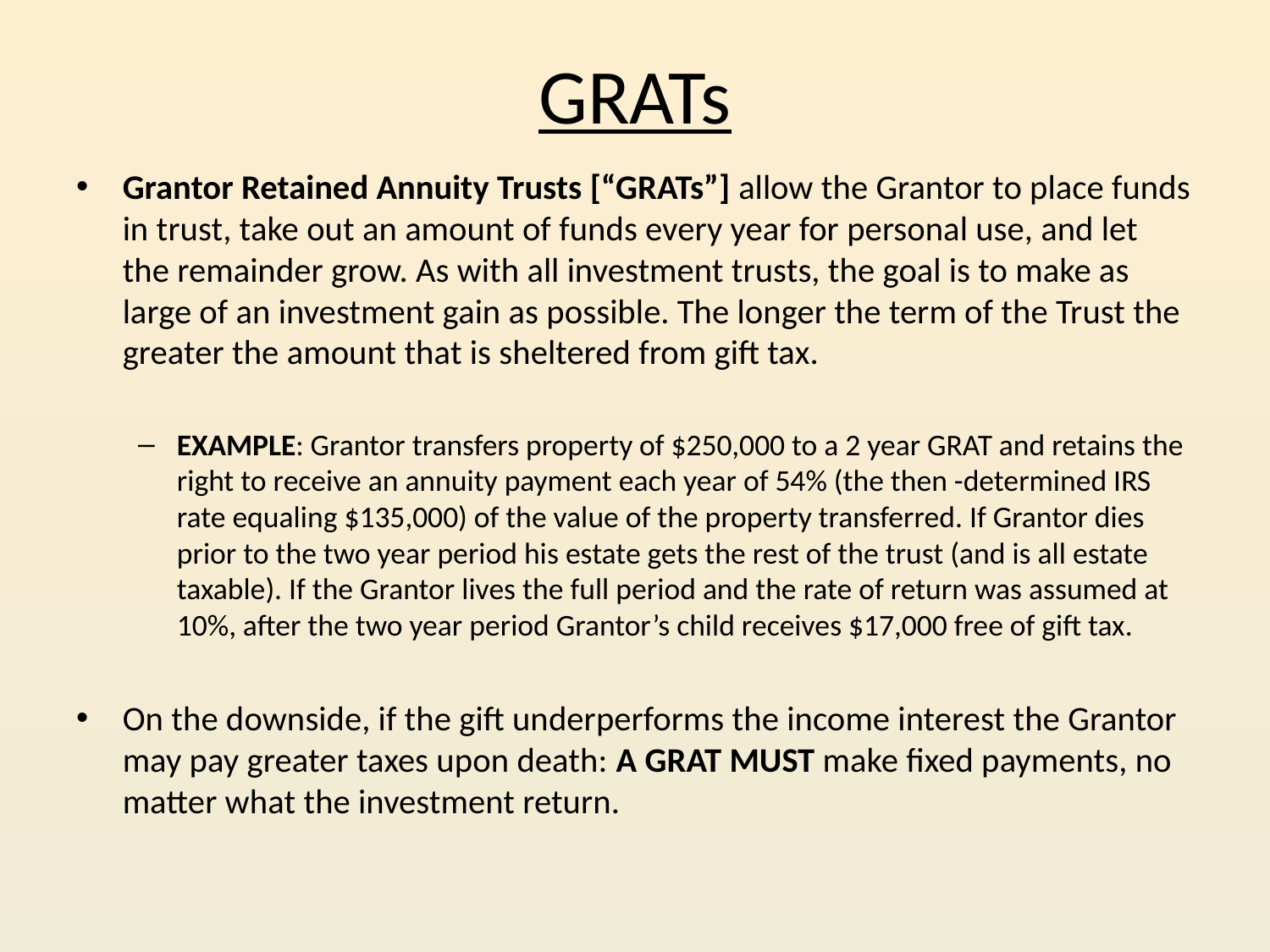

# GRATs
Grantor Retained Annuity Trusts [“GRATs”] allow the Grantor to place funds in trust, take out an amount of funds every year for personal use, and let the remainder grow. As with all investment trusts, the goal is to make as large of an investment gain as possible. The longer the term of the Trust the greater the amount that is sheltered from gift tax.

EXAMPLE: Grantor transfers property of $250,000 to a 2 year GRAT and retains the right to receive an annuity payment each year of 54% (the then -determined IRS rate equaling $135,000) of the value of the property transferred. If Grantor dies prior to the two year period his estate gets the rest of the trust (and is all estate taxable). If the Grantor lives the full period and the rate of return was assumed at 10%, after the two year period Grantor’s child receives $17,000 free of gift tax.

On the downside, if the gift underperforms the income interest the Grantor may pay greater taxes upon death: A GRAT MUST make fixed payments, no matter what the investment return.